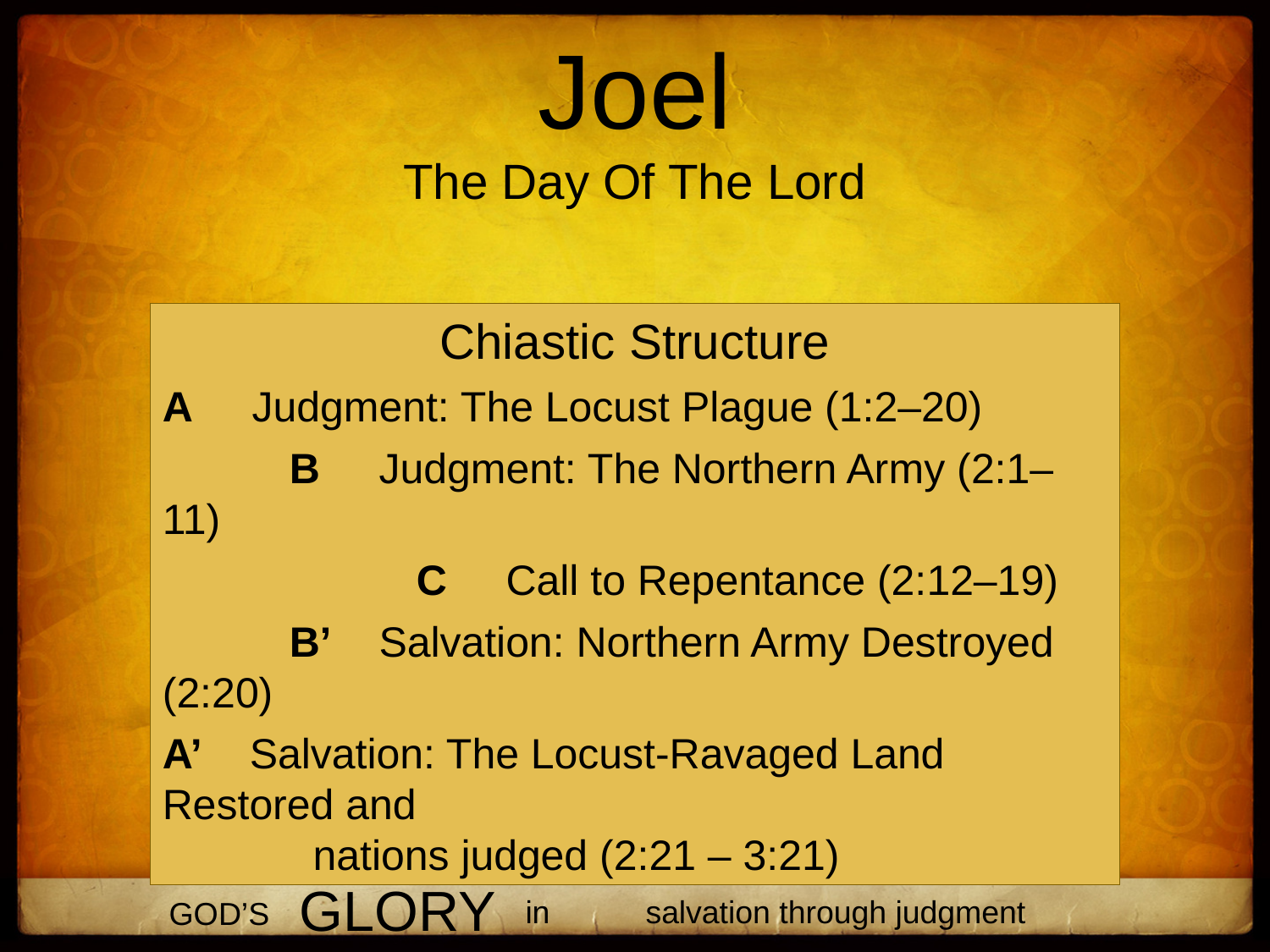

Joel
The Day Of The Lord
Chiastic Structure
A     Judgment: The Locust Plague (1:2–20)
	B     Judgment: The Northern Army (2:1–11)
		C     Call to Repentance (2:12–19)
	B’    Salvation: Northern Army Destroyed (2:20)
A’    Salvation: The Locust-Ravaged Land Restored and
	  nations judged (2:21 – 3:21)
glory
in
salvation through judgment
God’s